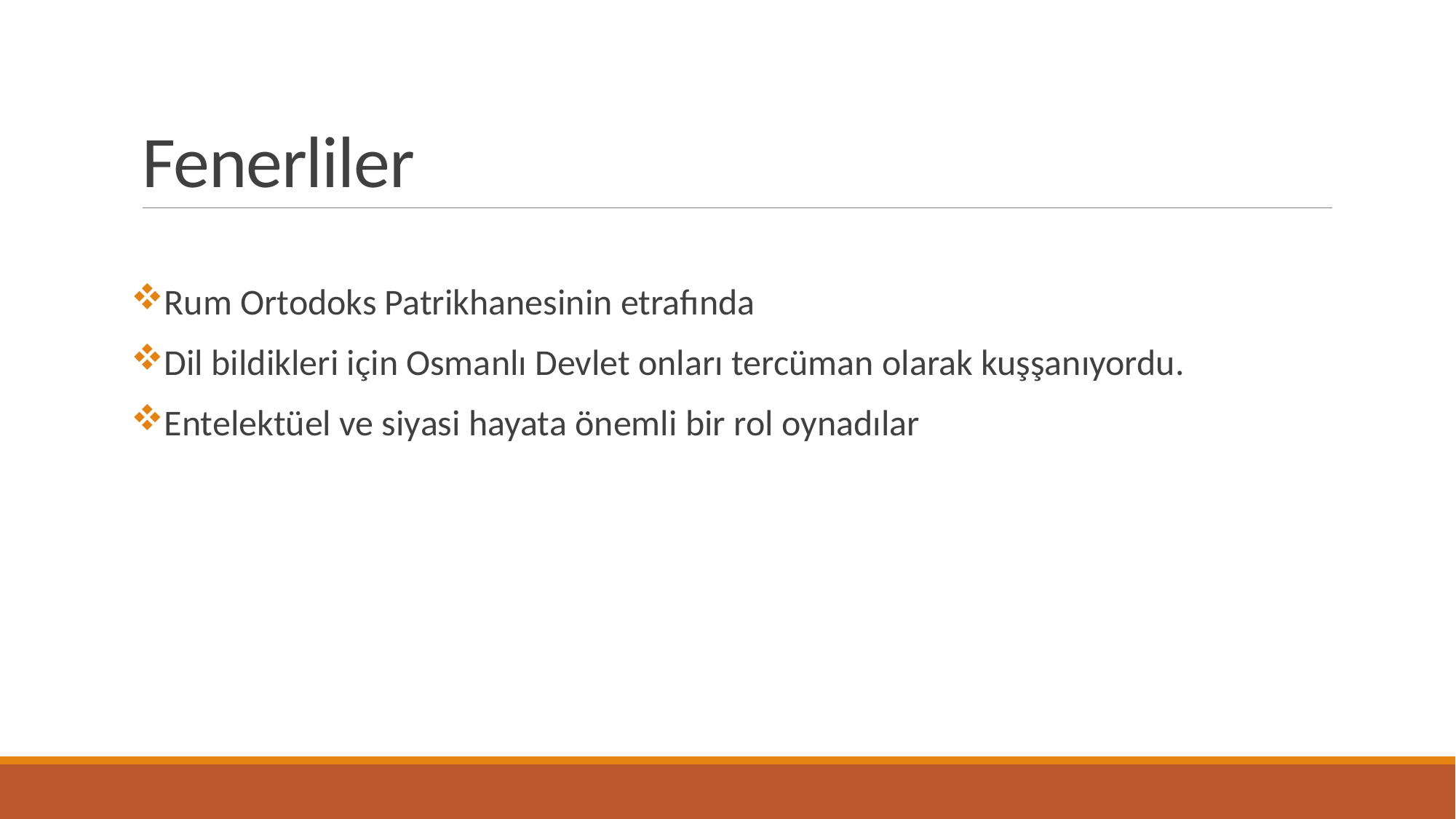

# Fenerliler

Rum Ortodoks Patrikhanesinin etrafında
Dil bildikleri için Osmanlı Devlet onları tercüman olarak kuşşanıyordu.
Entelektüel ve siyasi hayata önemli bir rol oynadılar